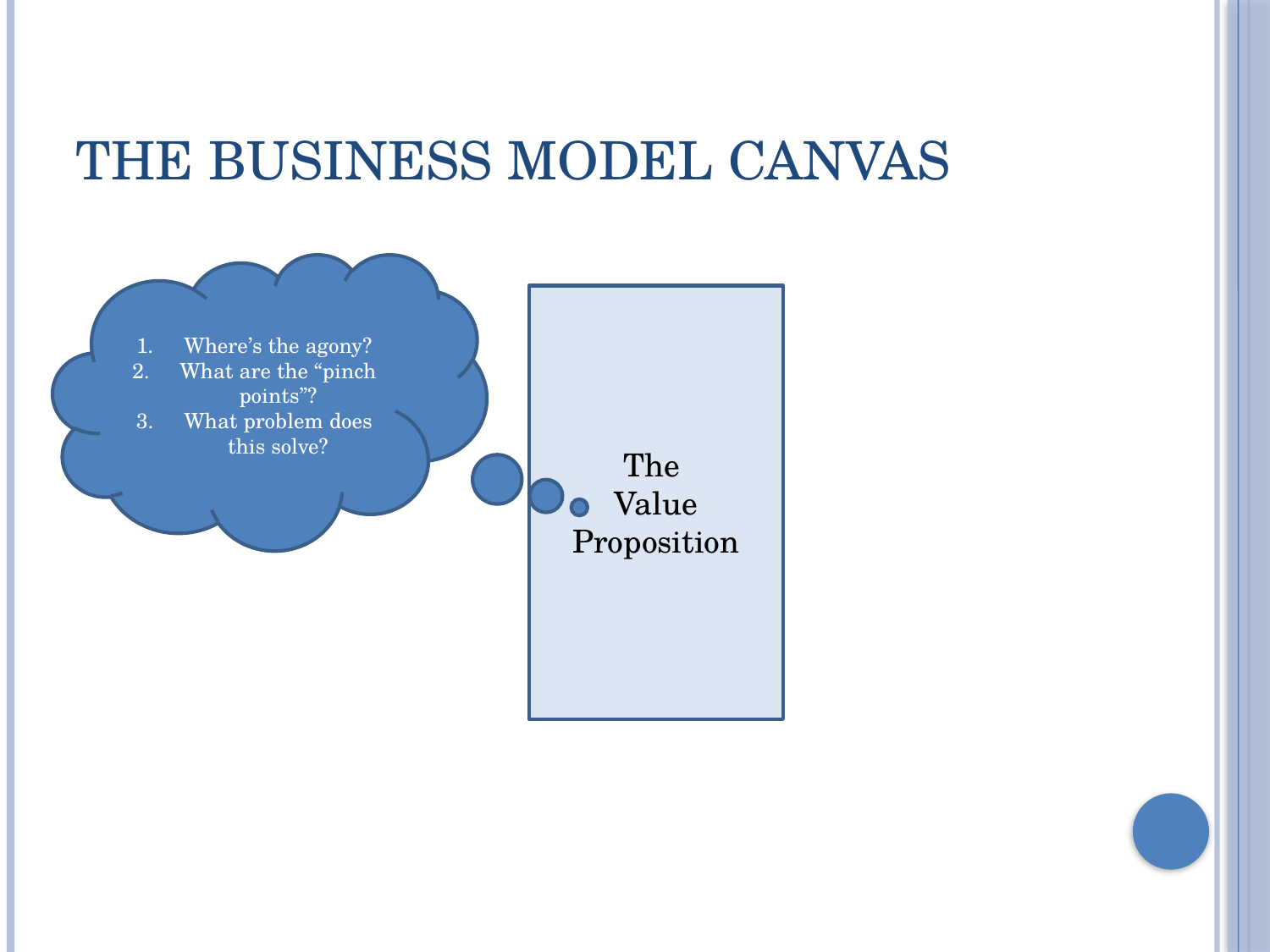

# The Business Model Canvas
Where’s the agony?
What are the “pinch points”?
What problem does this solve?
The
Value Proposition